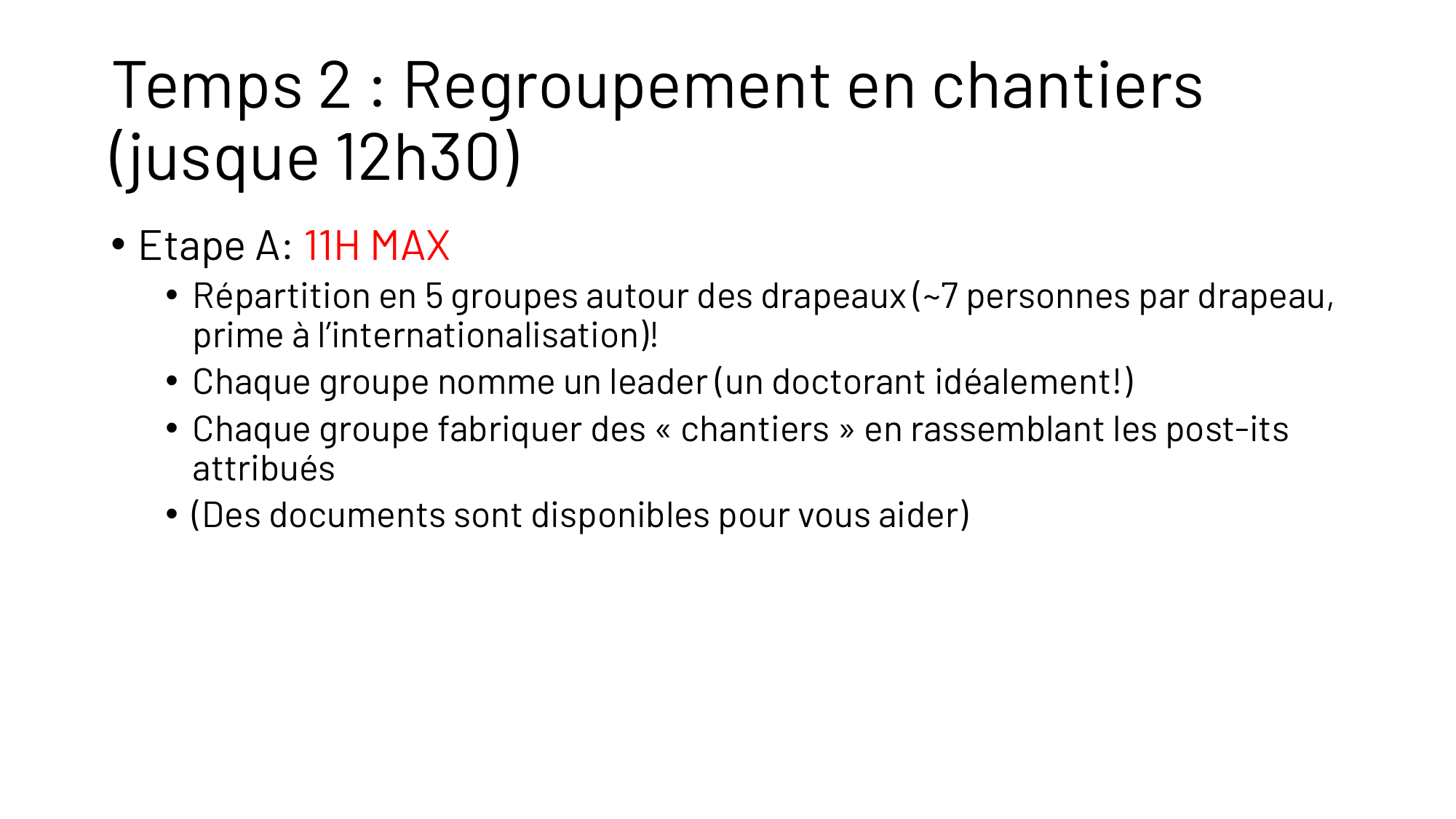

# Temps 2 : Regroupement en chantiers (jusque 12h30)
Etape A: 11H MAX
Répartition en 5 groupes autour des drapeaux (~7 personnes par drapeau, prime à l’internationalisation)!
Chaque groupe nomme un leader (un doctorant idéalement!)
Chaque groupe fabriquer des « chantiers » en rassemblant les post-its attribués
(Des documents sont disponibles pour vous aider)